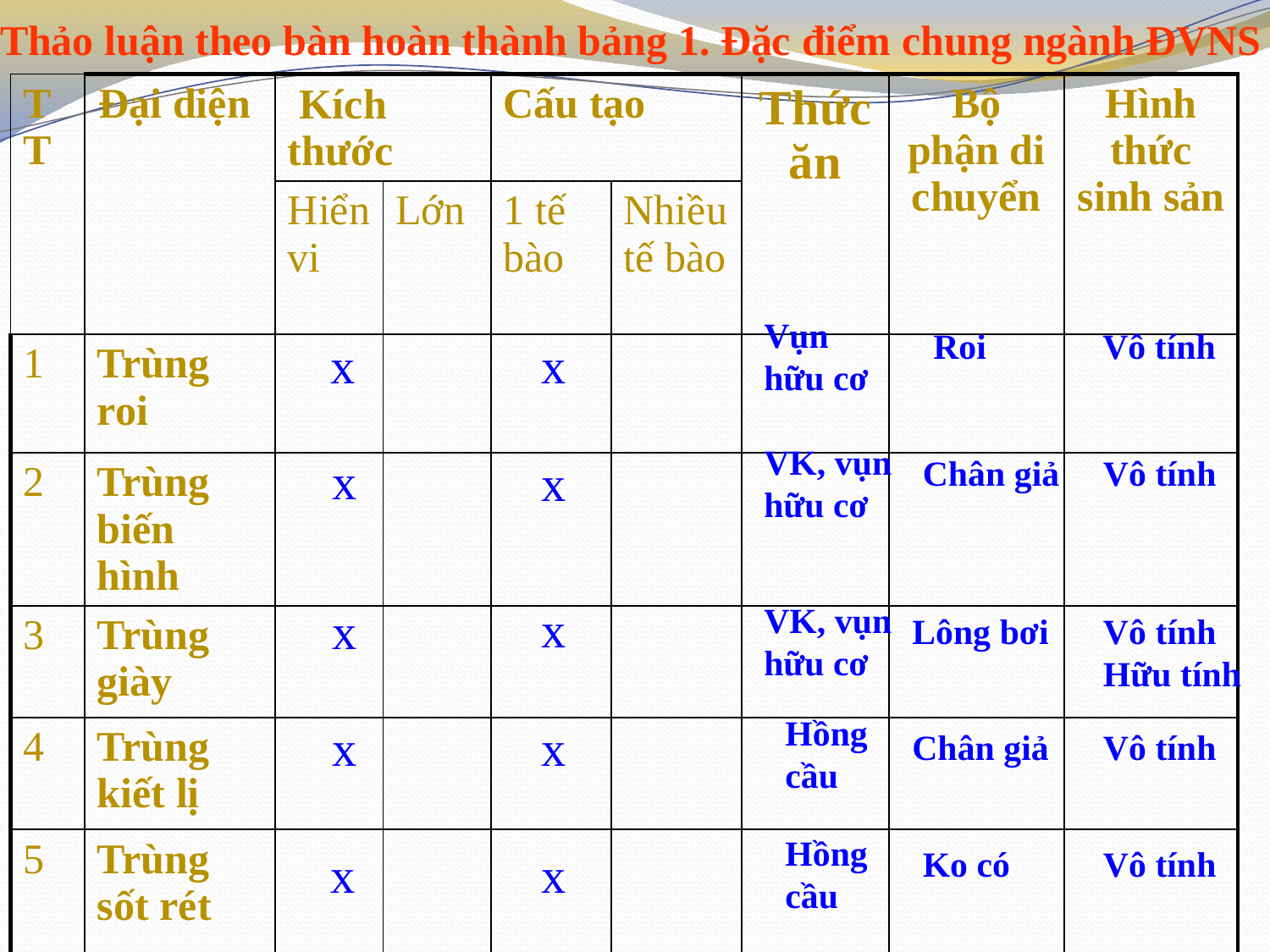

# Thảo luận theo bàn hoàn thành bảng 1. Đặc điểm chung ngành ĐVNS
| TT | Đại diện | Kích thước |  | Cấu tạo |  | Thức ăn | Bộ phận di chuyển | Hình thức sinh sản |
| --- | --- | --- | --- | --- | --- | --- | --- | --- |
|  |  | Hiển vi | Lớn | 1 tế bào | Nhiều tế bào |  |  |  |
| 1 | Trùng roi |  |  |  |  |  |  |  |
| 2 | Trùng biến hình |  |  |  |  |  |  |  |
| 3 | Trùng giày |  |  |  |  |  |  |  |
| 4 | Trùng kiết lị |  |  |  |  |  |  |  |
| 5 | Trùng sốt rét |  |  |  |  |  |  |  |
Vụn hữu cơ
Roi
Vô tính
x
x

VK, vụn hữu cơ
x
Chân giả
Vô tính
x
x
VK, vụn hữu cơ
x
Lông bơi
Vô tính
Hữu tính
Hồng cầu
x
x
Chân giả
Vô tính
Hồng cầu
Ko có
Vô tính
x
x